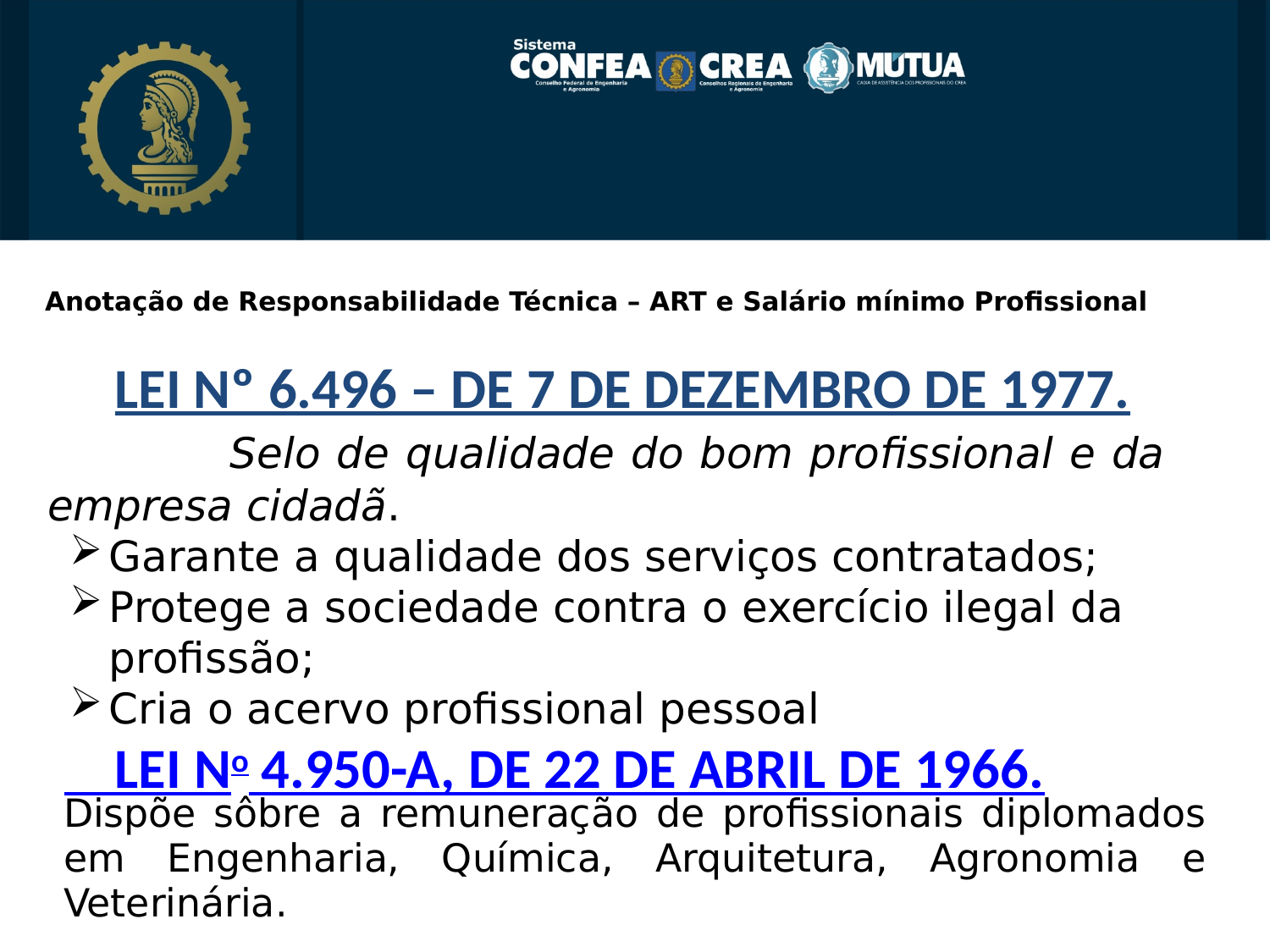

# Anotação de Responsabilidade Técnica – ART e Salário mínimo Profissional

    LEI Nº 6.496 – DE 7 DE DEZEMBRO DE 1977.
          Selo de qualidade do bom profissional e da empresa cidadã.
Garante a qualidade dos serviços contratados;
Protege a sociedade contra o exercício ilegal da profissão;
Cria o acervo profissional pessoal
    LEI No 4.950-A, DE 22 DE ABRIL DE 1966.

| Dispõe sôbre a remuneração de profissionais diplomados em Engenharia, Química, Arquitetura, Agronomia e Veterinária. |
| --- |